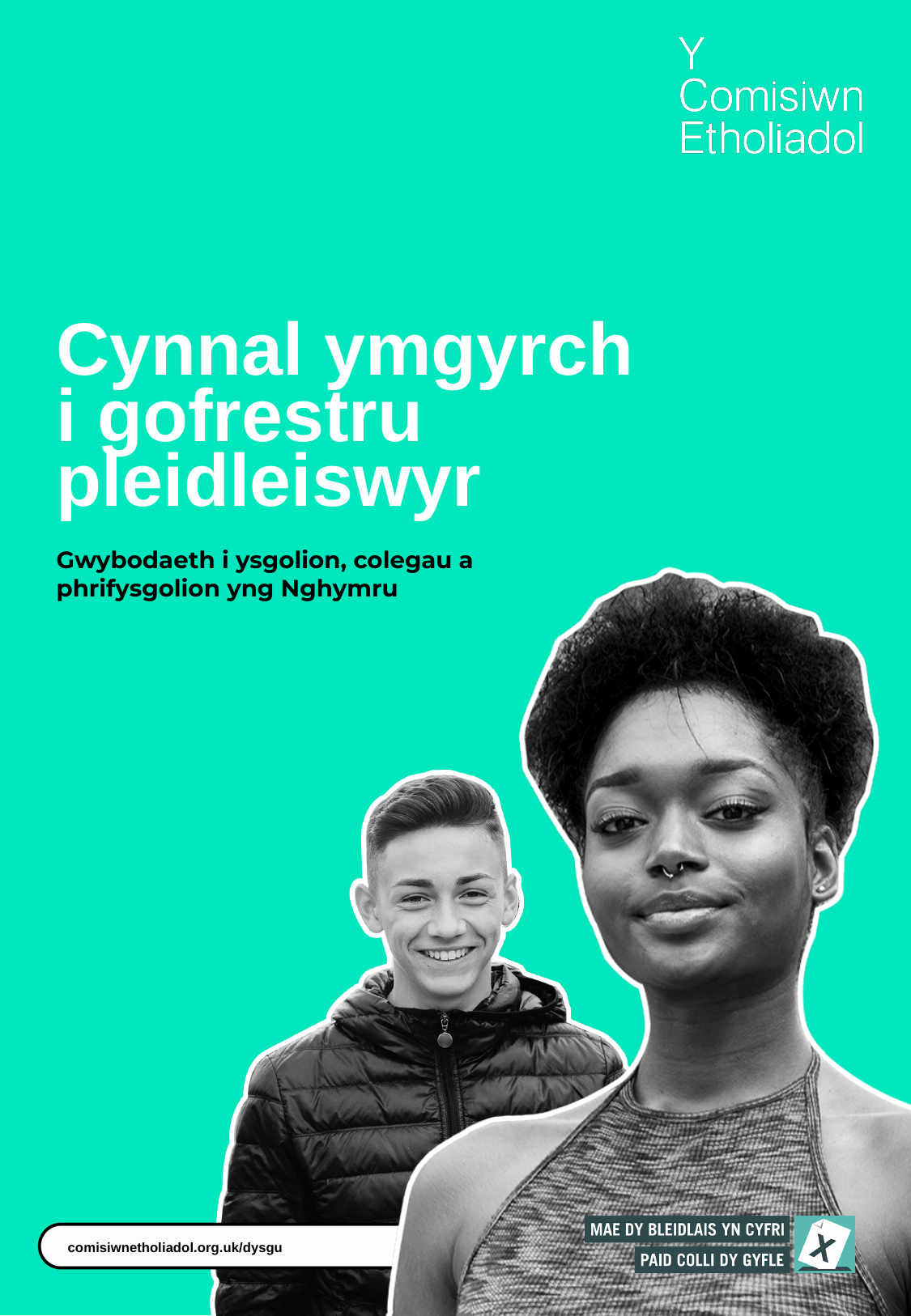

# Cynnal ymgyrch i gofrestru pleidleiswyr
Gwybodaeth i ysgolion, colegau a phrifysgolion yng Nghymru
comisiwnetholiadol.org.uk/dysgu